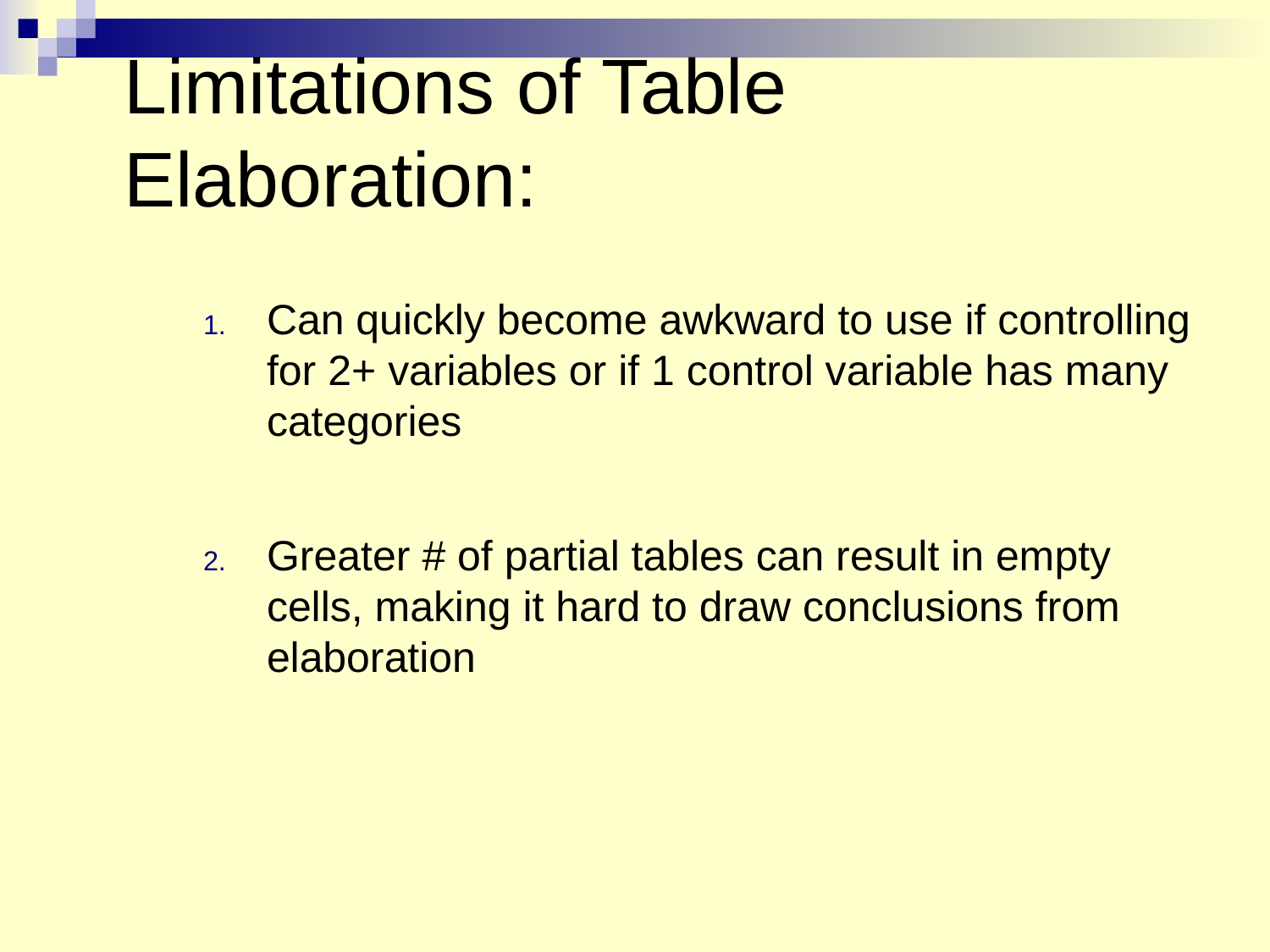

# Limitations of Table Elaboration:
Can quickly become awkward to use if controlling for 2+ variables or if 1 control variable has many categories

Greater # of partial tables can result in empty cells, making it hard to draw conclusions from elaboration